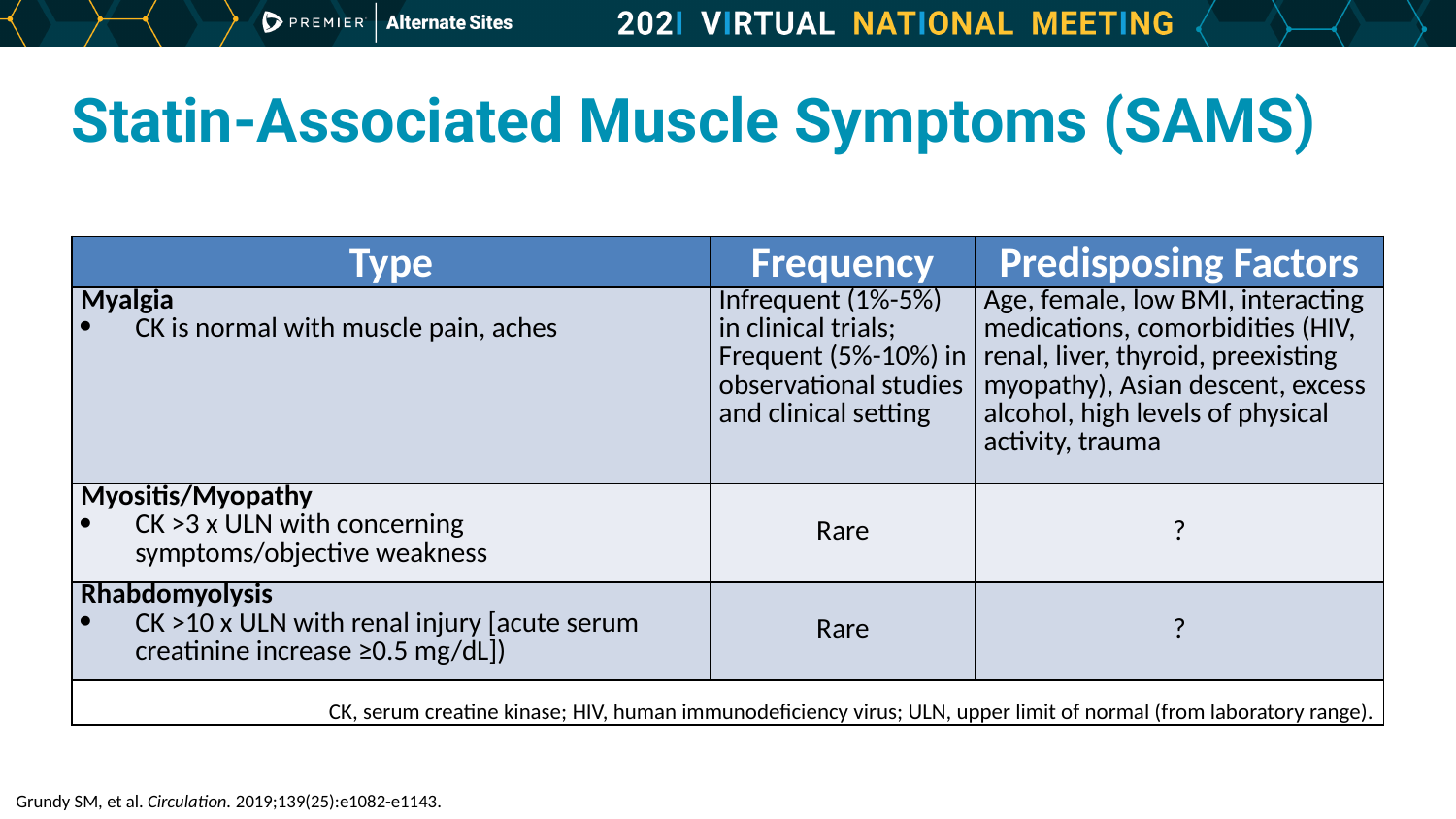

# Statin-Associated Muscle Symptoms (SAMS)
| Type | Frequency | Predisposing Factors |
| --- | --- | --- |
| Myalgia CK is normal with muscle pain, aches | Infrequent (1%-5%) in clinical trials; Frequent (5%-10%) in observational studies and clinical setting | Age, female, low BMI, interacting medications, comorbidities (HIV, renal, liver, thyroid, preexisting myopathy), Asian descent, excess alcohol, high levels of physical activity, trauma |
| Myositis/Myopathy CK >3 x ULN with concerning symptoms/objective weakness | Rare | ? |
| Rhabdomyolysis CK >10 x ULN with renal injury [acute serum creatinine increase ≥0.5 mg/dL]) | Rare | ? |
| CK, serum creatine kinase; HIV, human immunodeficiency virus; ULN, upper limit of normal (from laboratory range). |  |  |
Grundy SM, et al. Circulation. 2019;139(25):e1082-e1143.